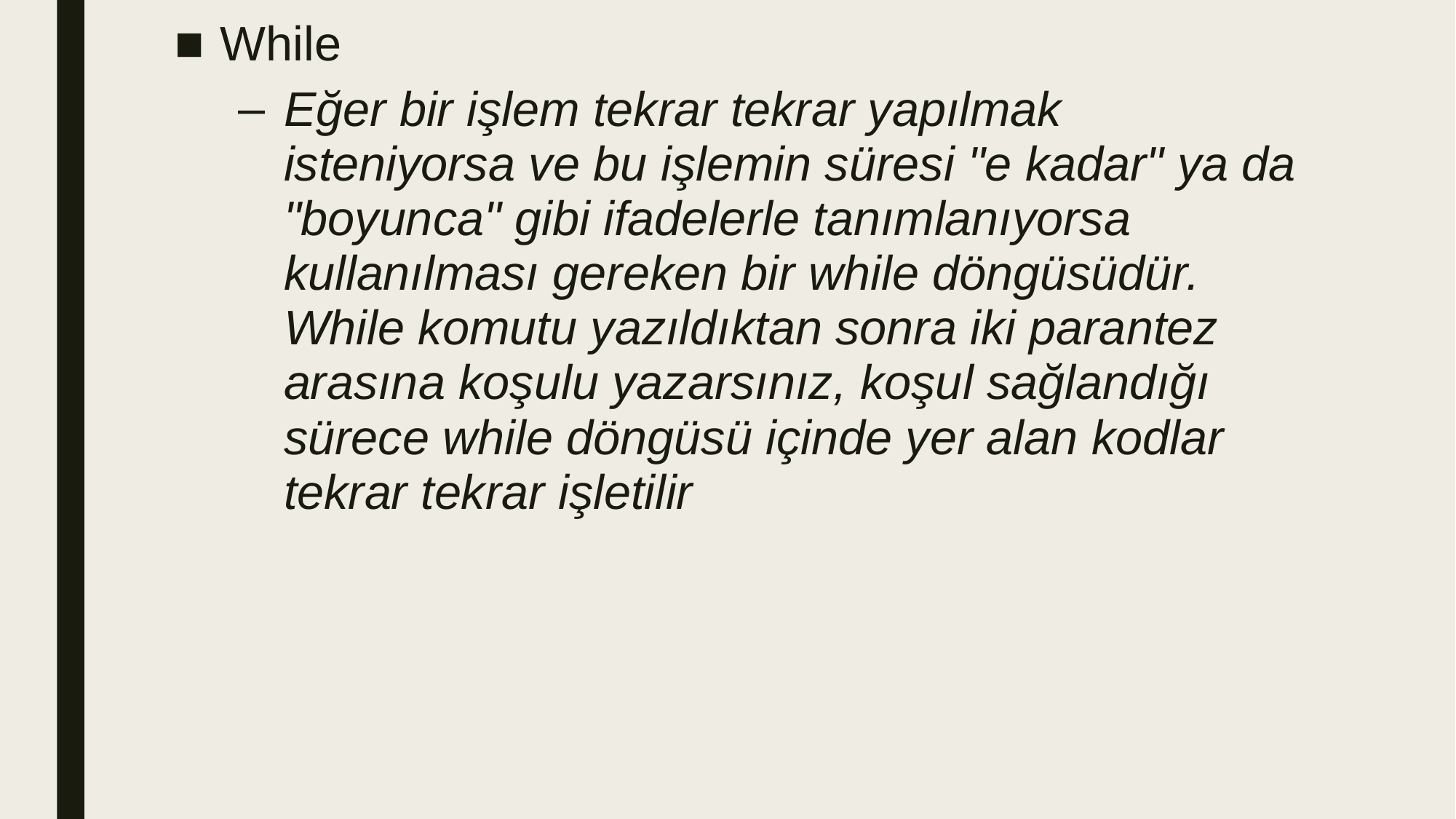

While
Eğer bir işlem tekrar tekrar yapılmak isteniyorsa ve bu işlemin süresi "e kadar" ya da "boyunca" gibi ifadelerle tanımlanıyorsa kullanılması gereken bir while döngüsüdür. While komutu yazıldıktan sonra iki parantez arasına koşulu yazarsınız, koşul sağlandığı sürece while döngüsü içinde yer alan kodlar tekrar tekrar işletilir